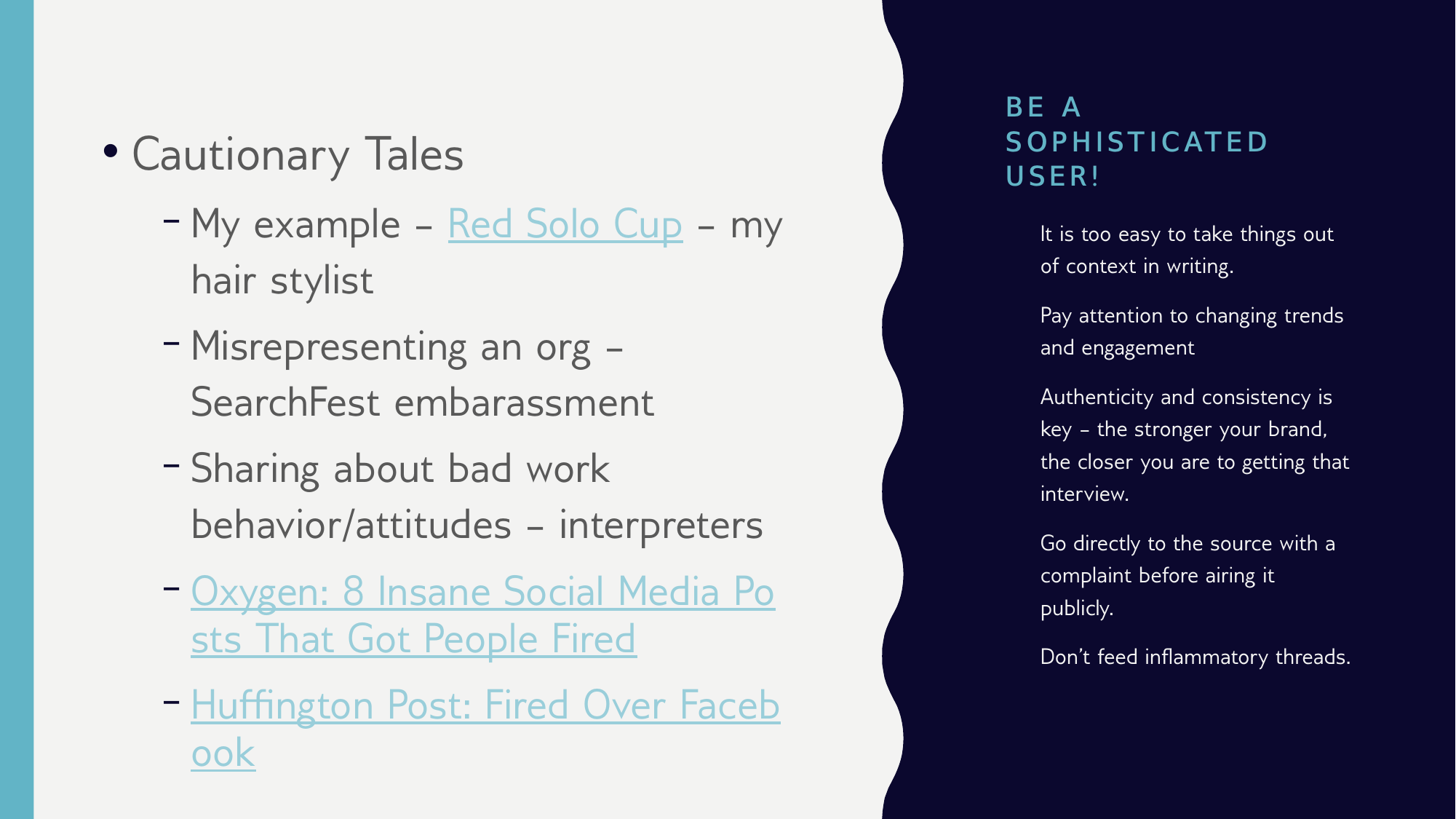

# Be a sophisticated user!
Cautionary Tales
My example – Red Solo Cup – my hair stylist
Misrepresenting an org – SearchFest embarassment
Sharing about bad work behavior/attitudes – interpreters
Oxygen: 8 Insane Social Media Posts That Got People Fired
Huffington Post: Fired Over Facebook

It is too easy to take things out of context in writing.
Pay attention to changing trends and engagement
Authenticity and consistency is key – the stronger your brand, the closer you are to getting that interview.
Go directly to the source with a complaint before airing it publicly.
Don’t feed inflammatory threads.